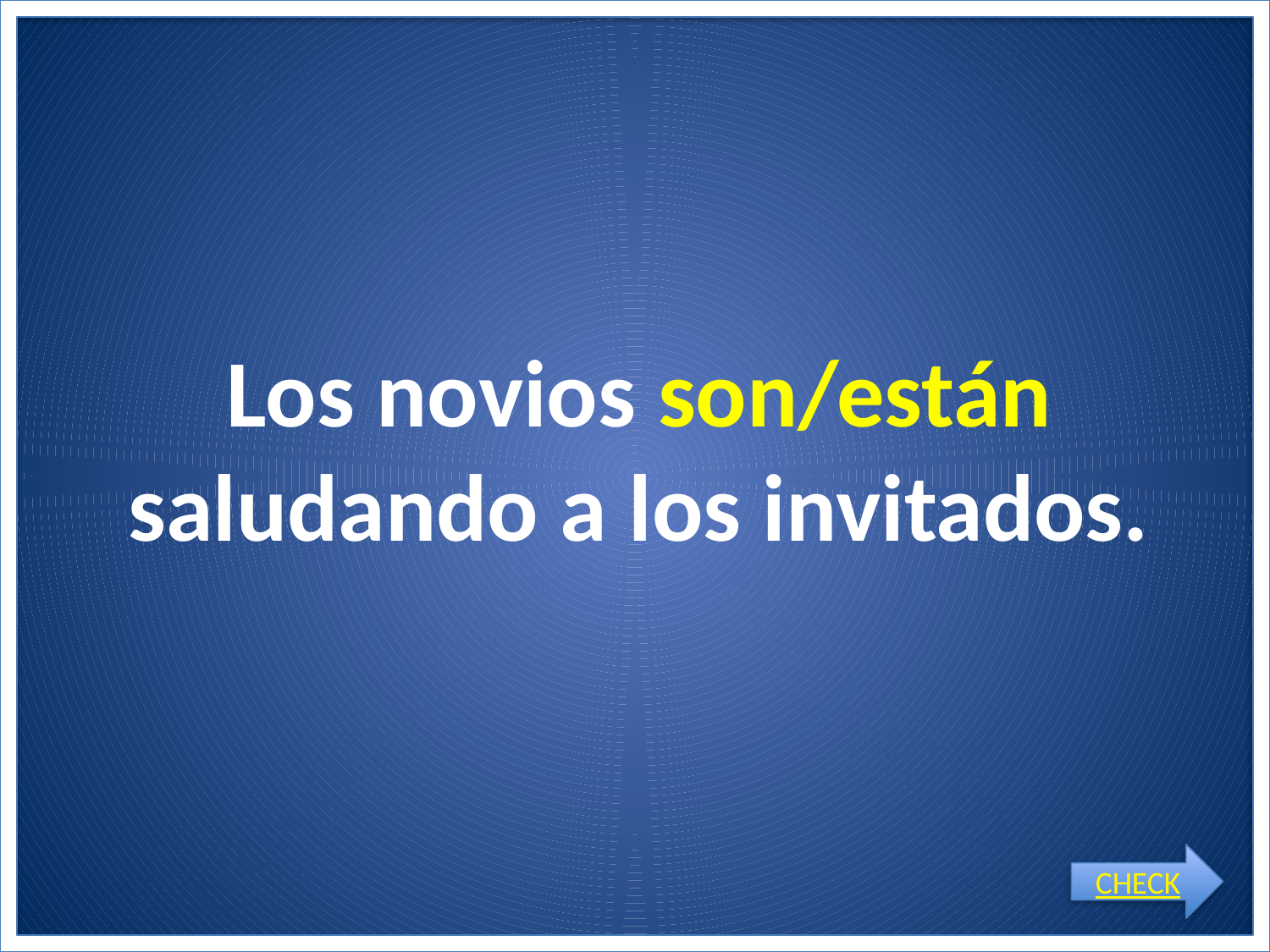

# Los novios son/están saludando a los invitados.
CHECK